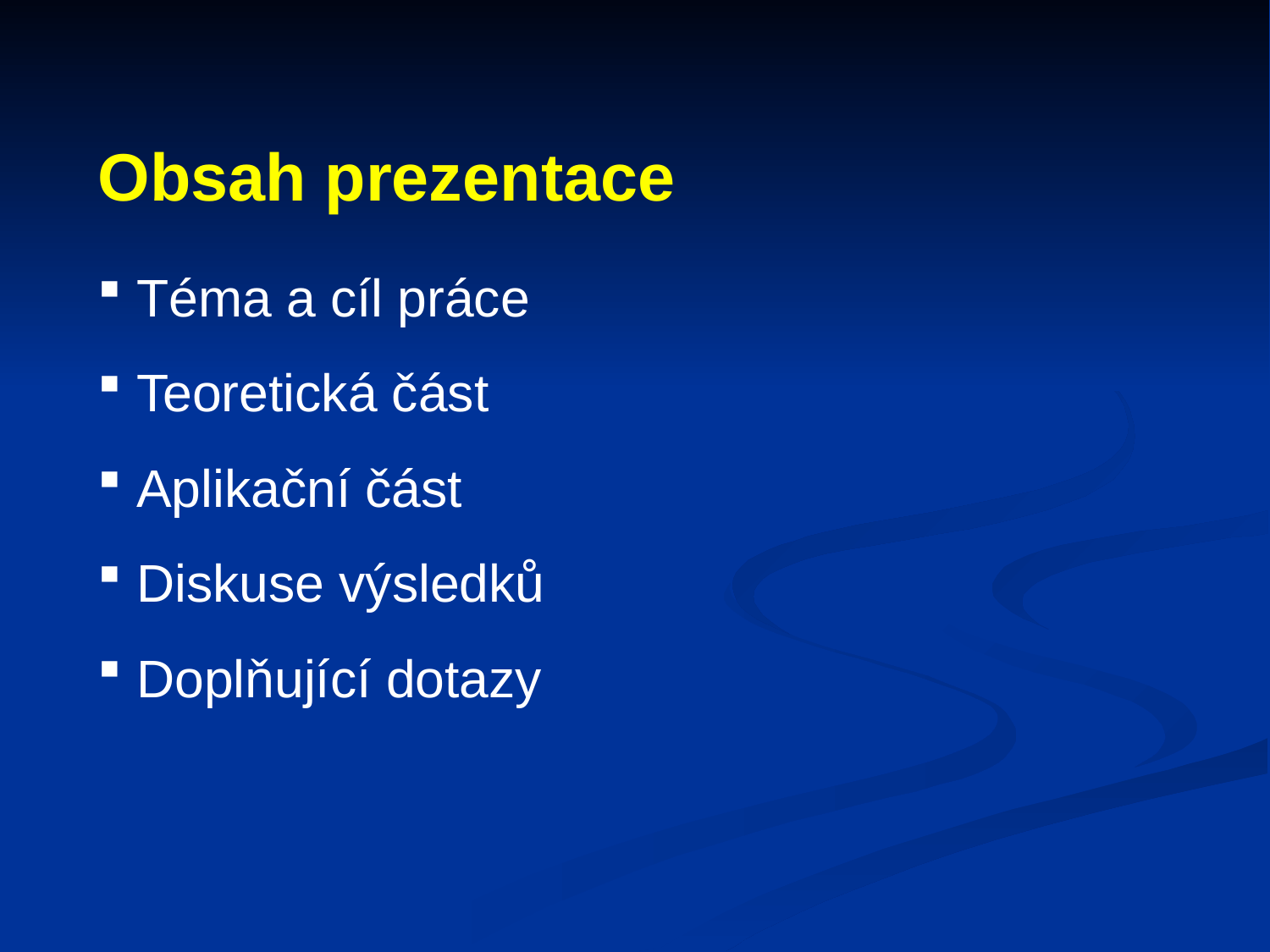

# Obsah prezentace
 Téma a cíl práce
 Teoretická část
 Aplikační část
 Diskuse výsledků
 Doplňující dotazy